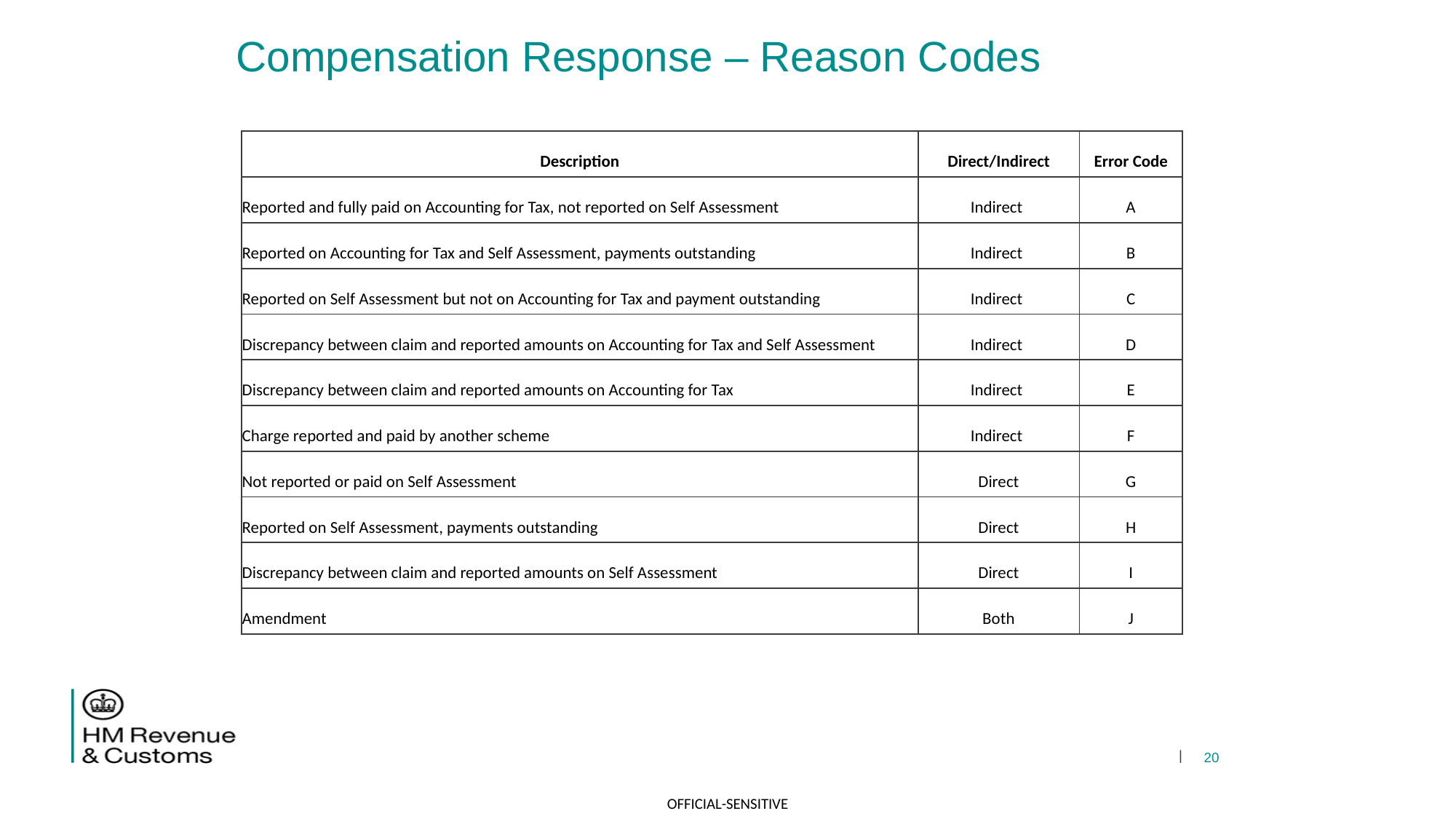

# Compensation Response – Reason Codes
| Description | Direct/Indirect | Error Code |
| --- | --- | --- |
| Reported and fully paid on Accounting for Tax, not reported on Self Assessment | Indirect | A |
| Reported on Accounting for Tax and Self Assessment, payments outstanding | Indirect | B |
| Reported on Self Assessment but not on Accounting for Tax and payment outstanding | Indirect | C |
| Discrepancy between claim and reported amounts on Accounting for Tax and Self Assessment | Indirect | D |
| Discrepancy between claim and reported amounts on Accounting for Tax | Indirect | E |
| Charge reported and paid by another scheme | Indirect | F |
| Not reported or paid on Self Assessment | Direct | G |
| Reported on Self Assessment, payments outstanding | Direct | H |
| Discrepancy between claim and reported amounts on Self Assessment | Direct | I |
| Amendment | Both | J |
|
20